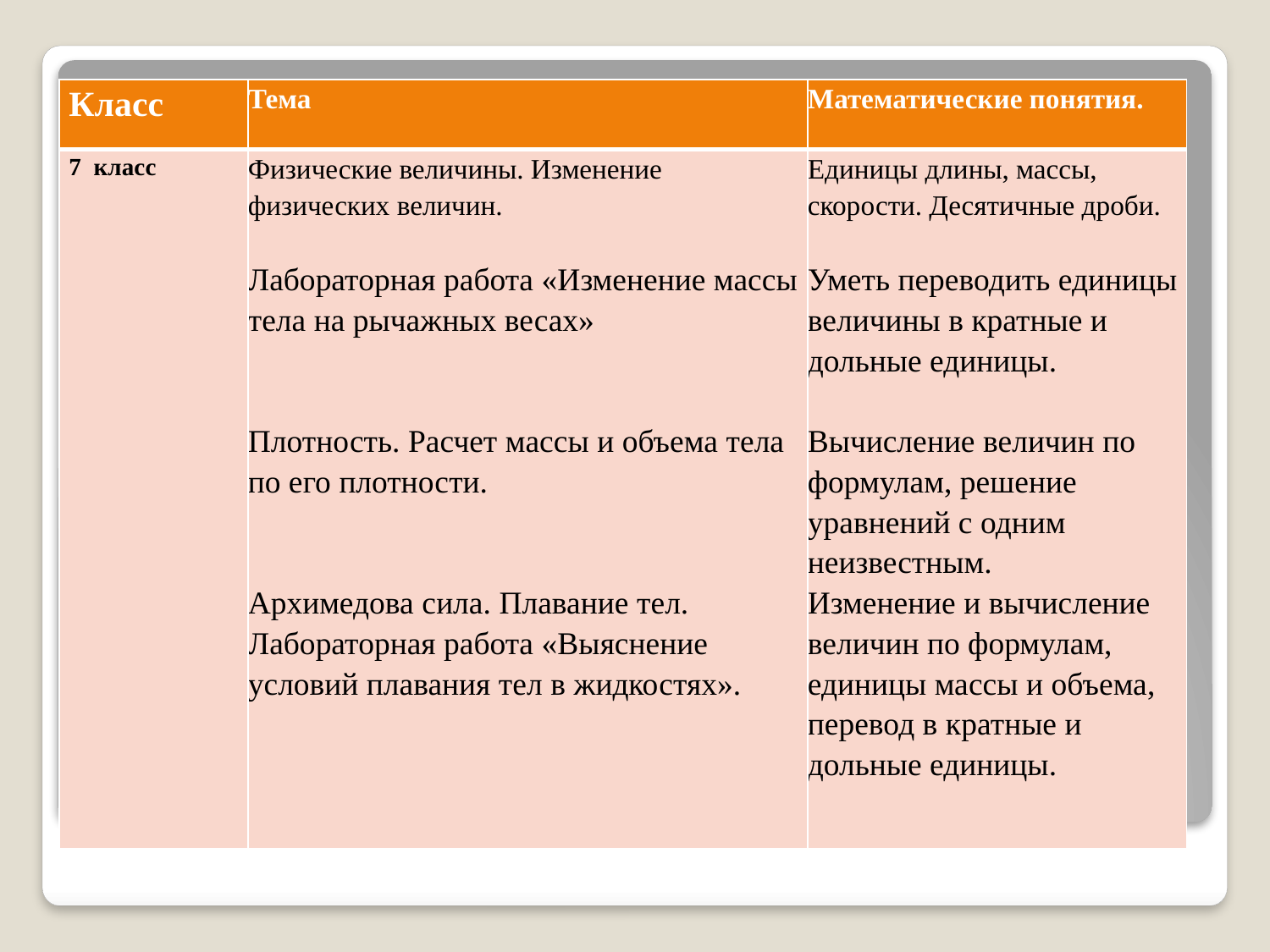

| Класс | Тема | Математические понятия. |
| --- | --- | --- |
| 7 класс | Физические величины. Изменение физических величин. Лабораторная работа «Изменение массы тела на рычажных весах» Плотность. Расчет массы и объема тела по его плотности. Архимедова сила. Плавание тел. Лабораторная работа «Выяснение условий плавания тел в жидкостях». | Единицы длины, массы, скорости. Десятичные дроби. Уметь переводить единицы величины в кратные и дольные единицы. Вычисление величин по формулам, решение уравнений с одним неизвестным. Изменение и вычисление величин по формулам, единицы массы и объема, перевод в кратные и дольные единицы. |
#